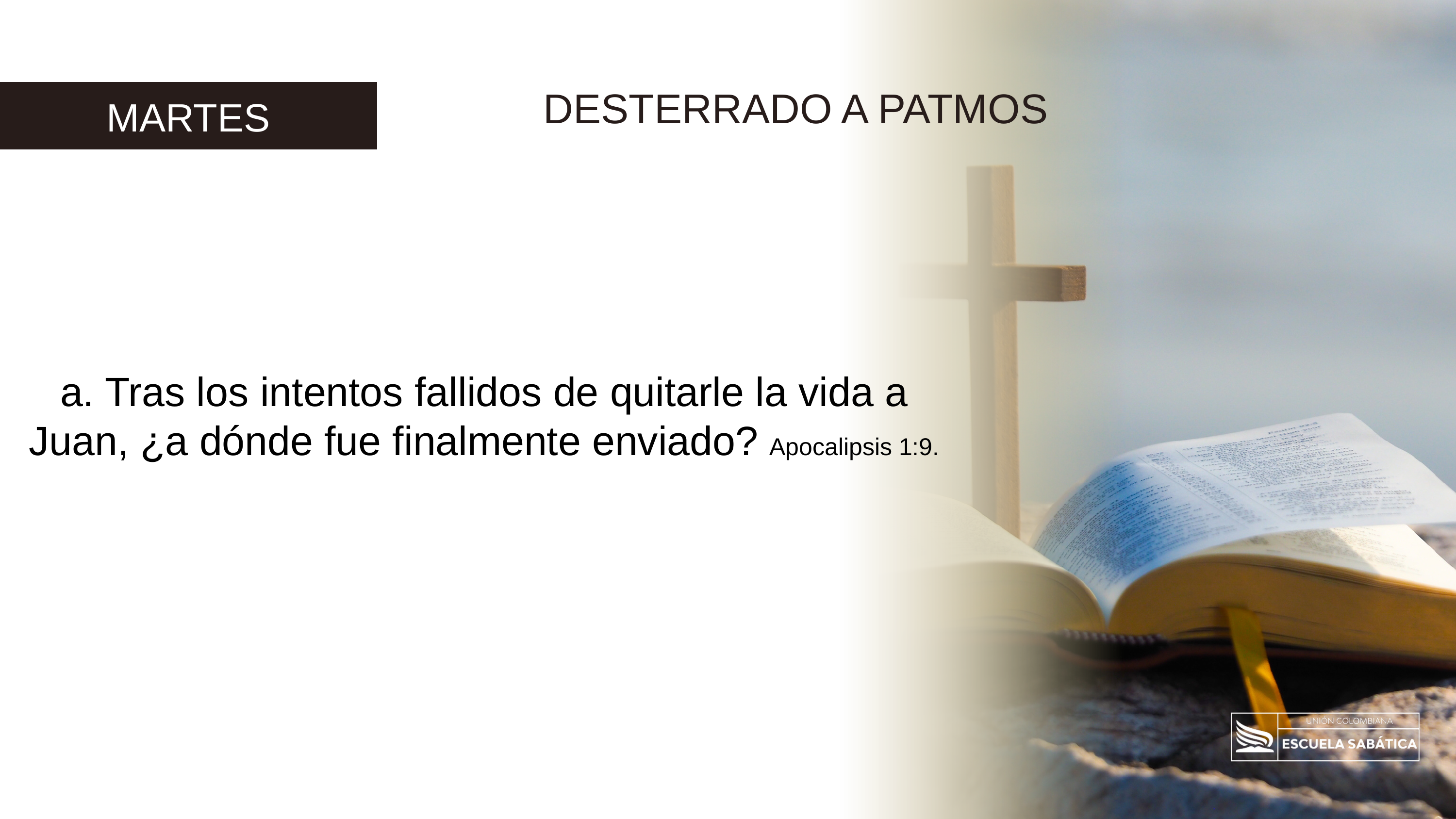

DESTERRADO A PATMOS
MARTES
a. Tras los intentos fallidos de quitarle la vida a Juan, ¿a dónde fue finalmente enviado? Apocalipsis 1:9.